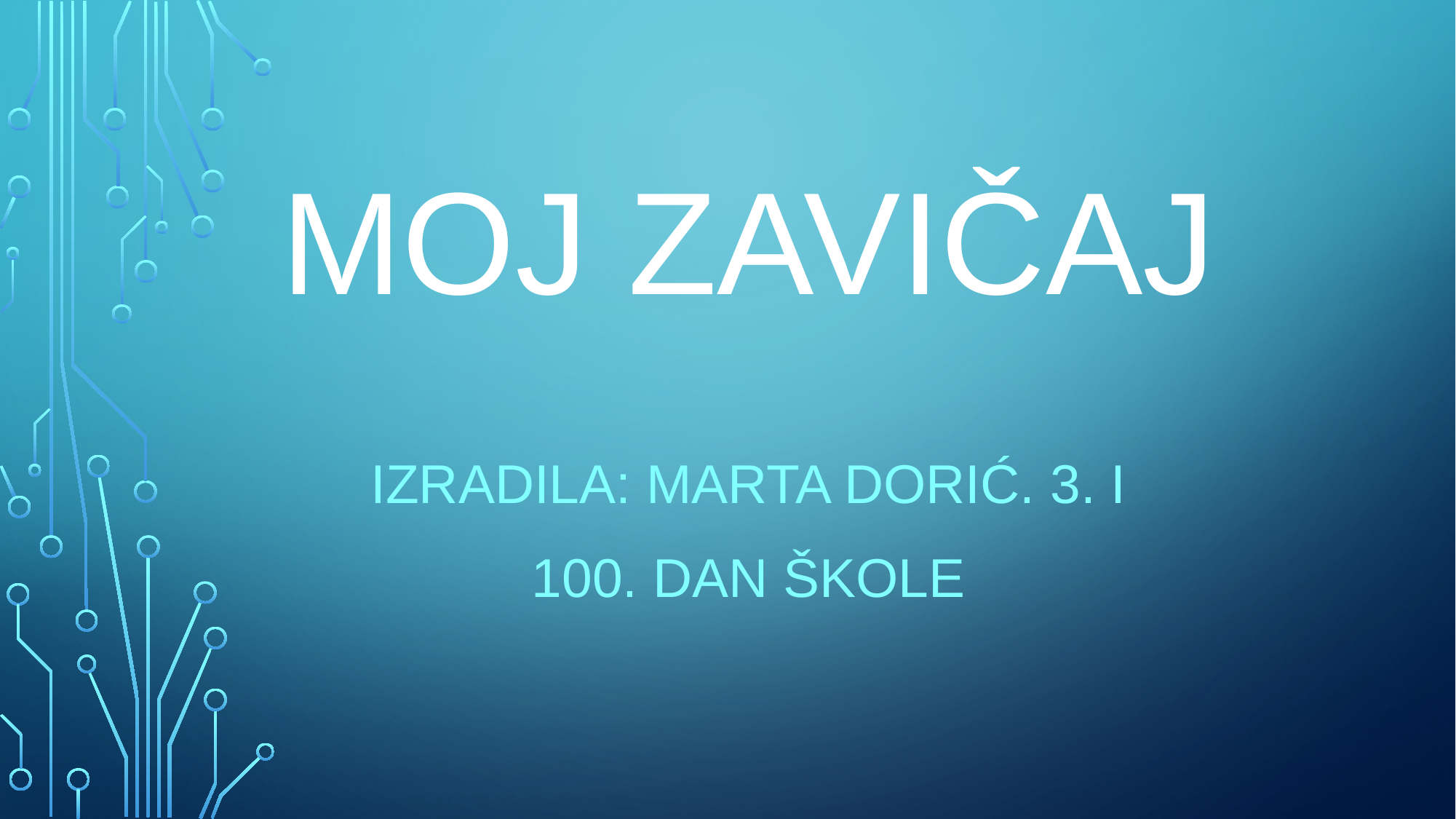

# MOJ ZAVIČAJ
Izradila: marta dorić. 3. I
100. Dan škole